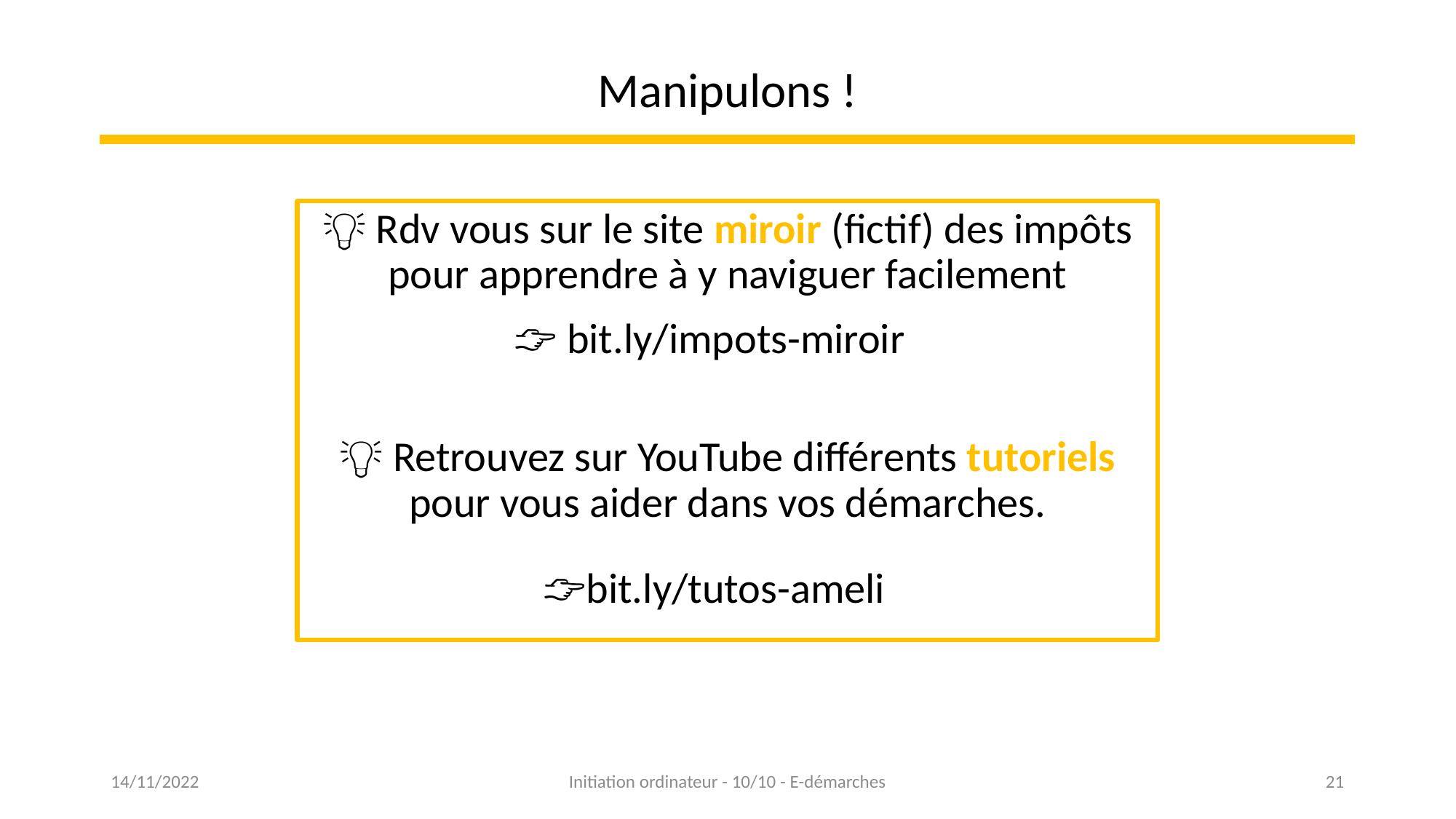

# Manipulons !
💡 Rdv vous sur le site miroir (fictif) des impôts pour apprendre à y naviguer facilement

💡 Retrouvez sur YouTube différents tutoriels pour vous aider dans vos démarches.

👉 bit.ly/impots-miroir
👉bit.ly/tutos-ameli
14/11/2022
Initiation ordinateur - 10/10 - E-démarches
21